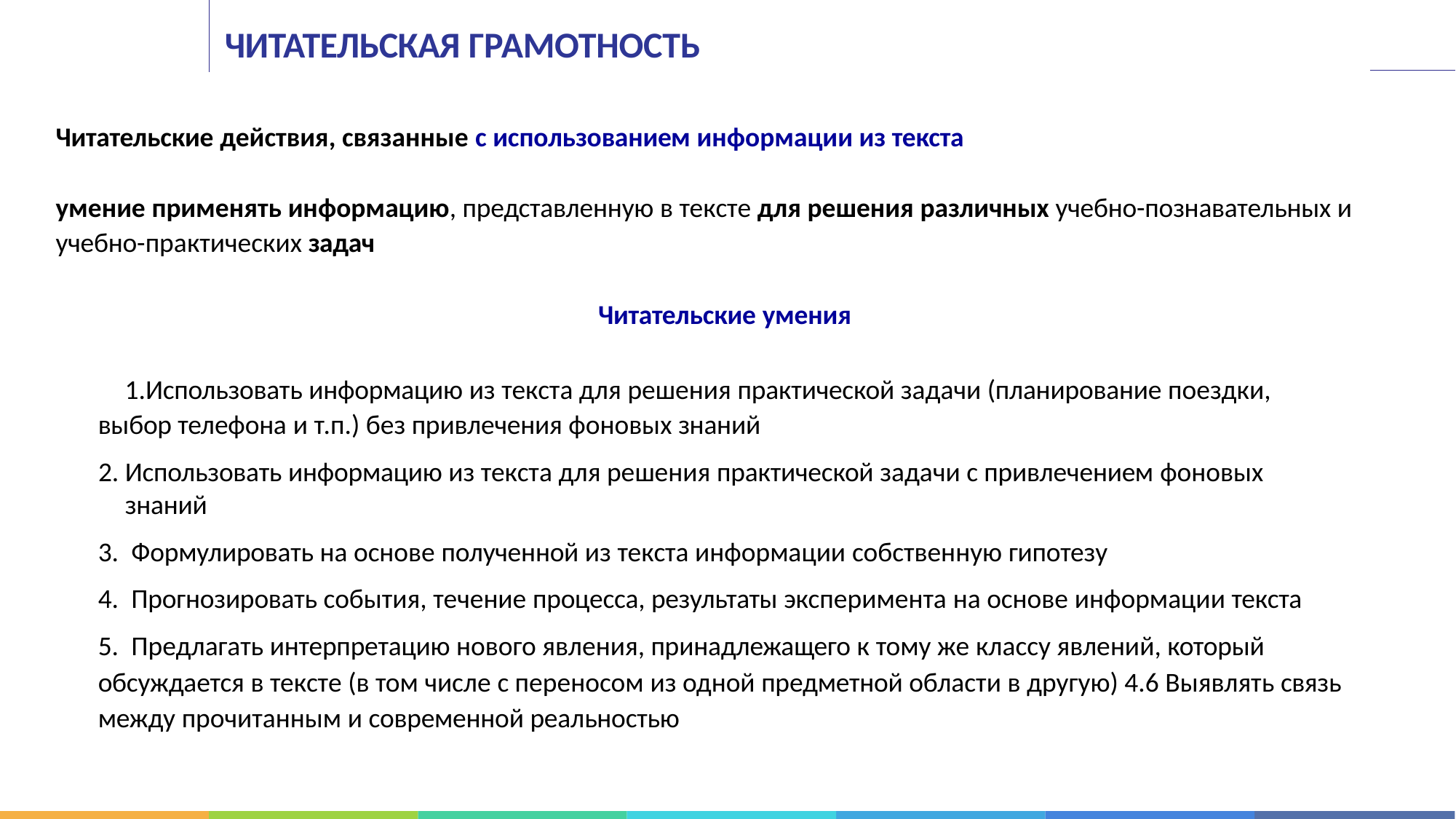

# ЧИТАТЕЛЬСКАЯ ГРАМОТНОСТЬ

Читательские действия, связанные с использованием информации из текста

умение применять информацию, представленную в тексте для решения различных учебно-познавательных и учебно-практических задач

Читательские умения

Использовать информацию из текста для решения практической задачи (планирование поездки, выбор телефона и т.п.) без привлечения фоновых знаний
Использовать информацию из текста для решения практической задачи с привлечением фоновых знаний
Формулировать на основе полученной из текста информации собственную гипотезу
Прогнозировать события, течение процесса, результаты эксперимента на основе информации текста
Предлагать интерпретацию нового явления, принадлежащего к тому же классу явлений, который
обсуждается в тексте (в том числе с переносом из одной предметной области в другую) 4.6 Выявлять связь между прочитанным и современной реальностью